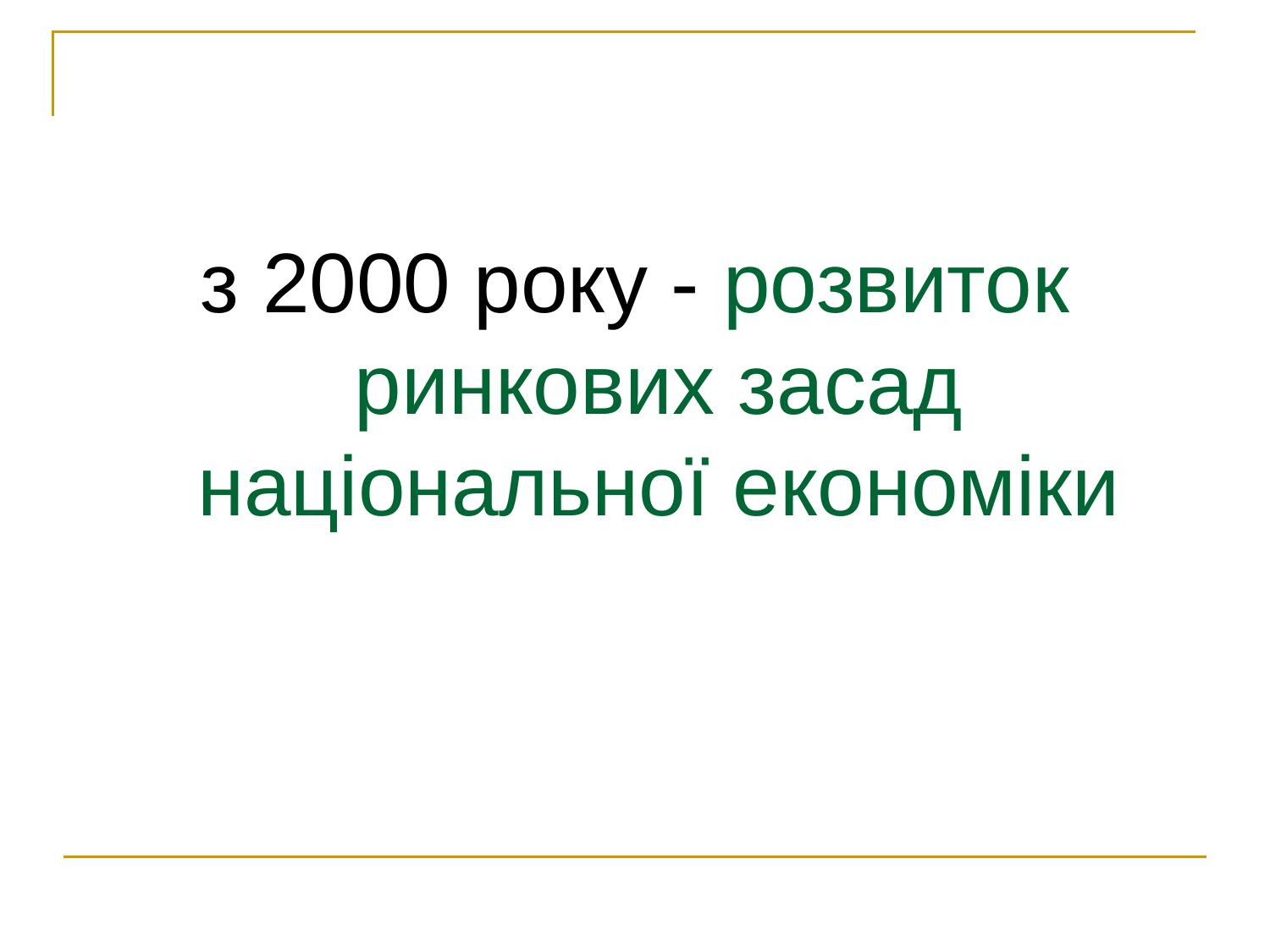

з 2000 року - розвиток ринкових засад національної економіки